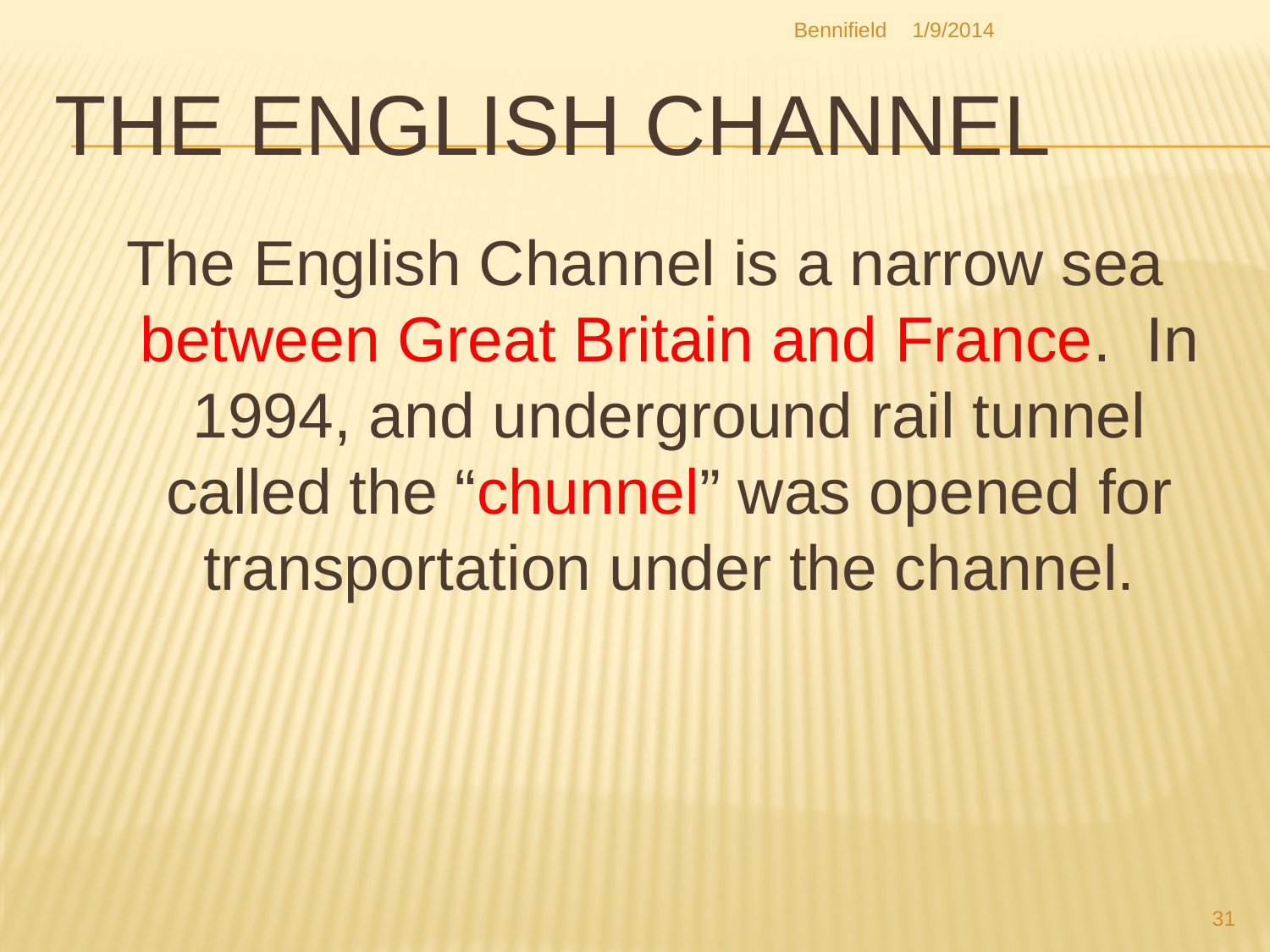

Bennifield
1/9/2014
# The English Channel
The English Channel is a narrow sea between Great Britain and France.  In 1994, and underground rail tunnel called the “chunnel” was opened for transportation under the channel.
31